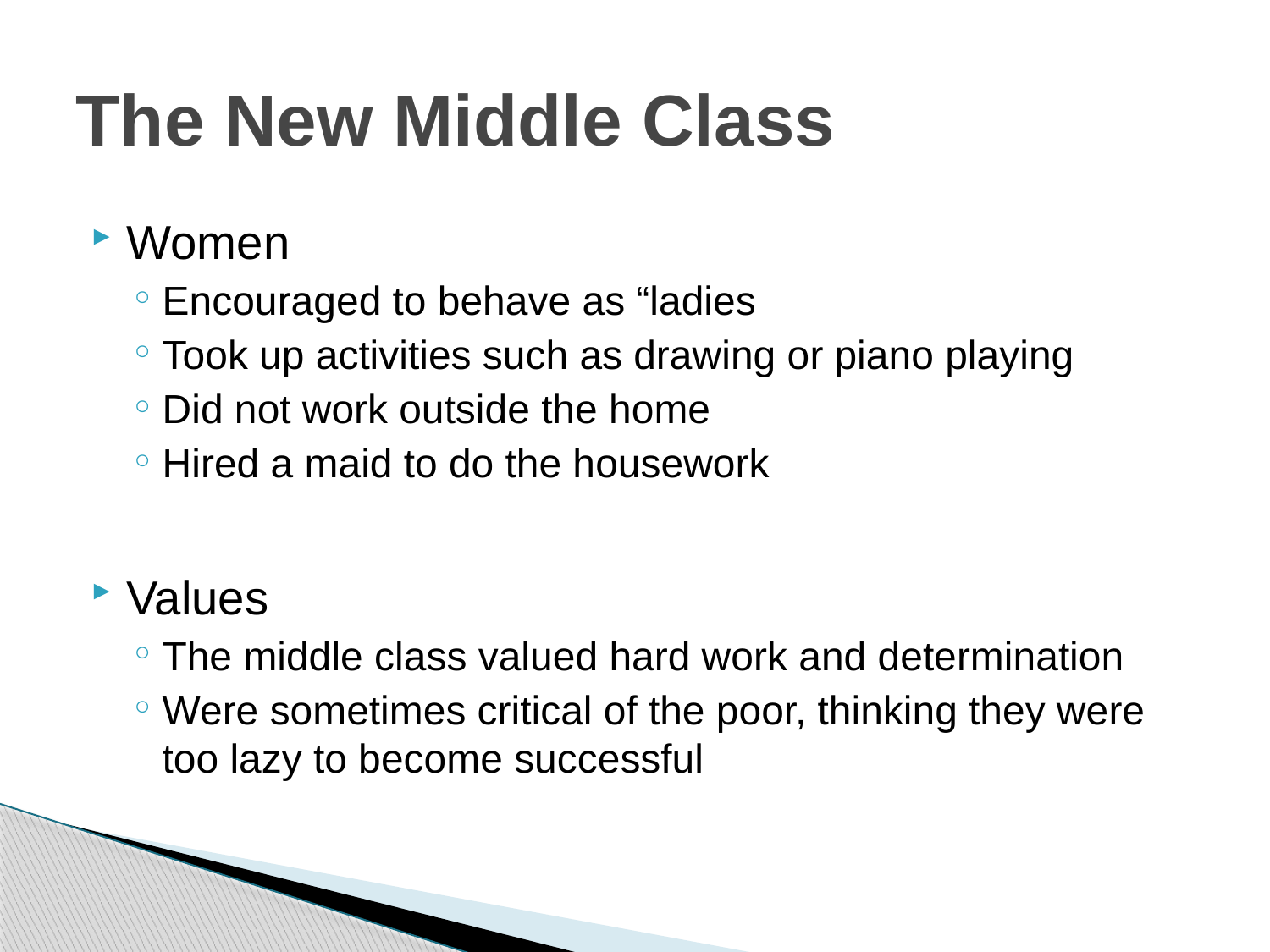

# The New Middle Class
Women
Encouraged to behave as “ladies
Took up activities such as drawing or piano playing
Did not work outside the home
Hired a maid to do the housework

Values
The middle class valued hard work and determination
Were sometimes critical of the poor, thinking they were too lazy to become successful